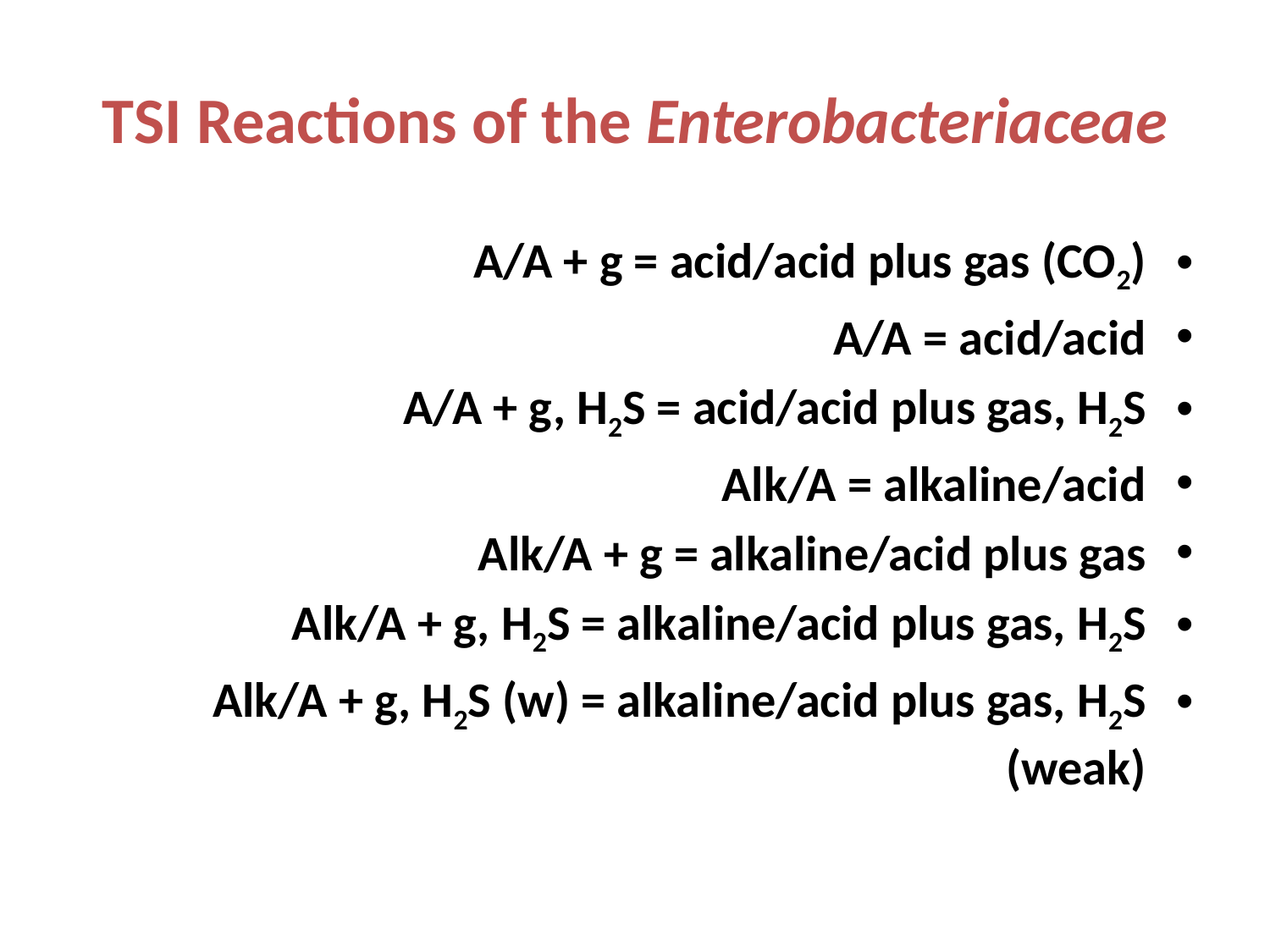

# TSI Reactions of the Enterobacteriaceae
A/A + g = acid/acid plus gas (CO2)
A/A = acid/acid
A/A + g, H2S = acid/acid plus gas, H2S
Alk/A = alkaline/acid
Alk/A + g = alkaline/acid plus gas
Alk/A + g, H2S = alkaline/acid plus gas, H2S
Alk/A + g, H2S (w) = alkaline/acid plus gas, H2S (weak)